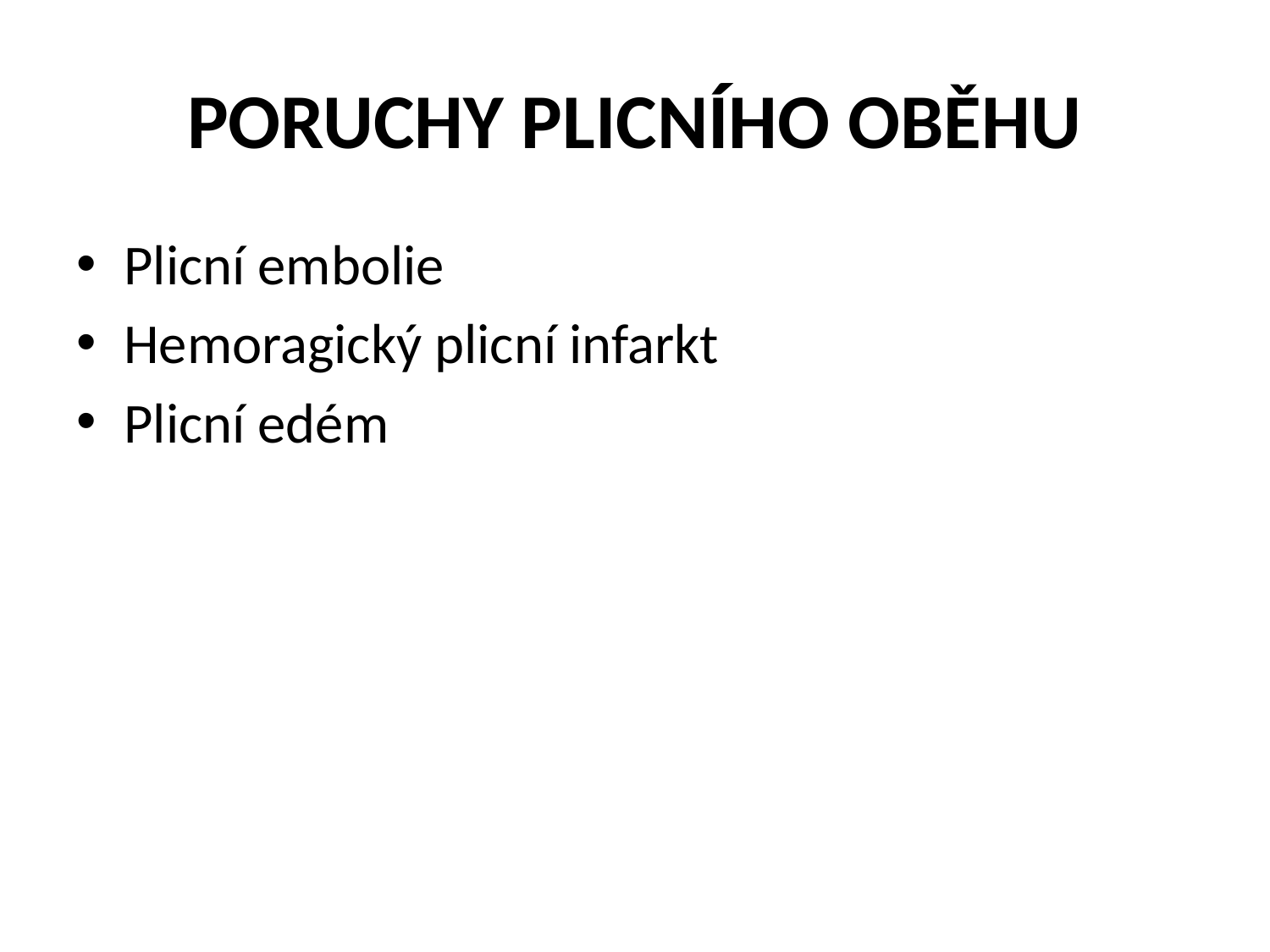

# PORUCHY PLICNÍHO OBĚHU
Plicní embolie
Hemoragický plicní infarkt
Plicní edém